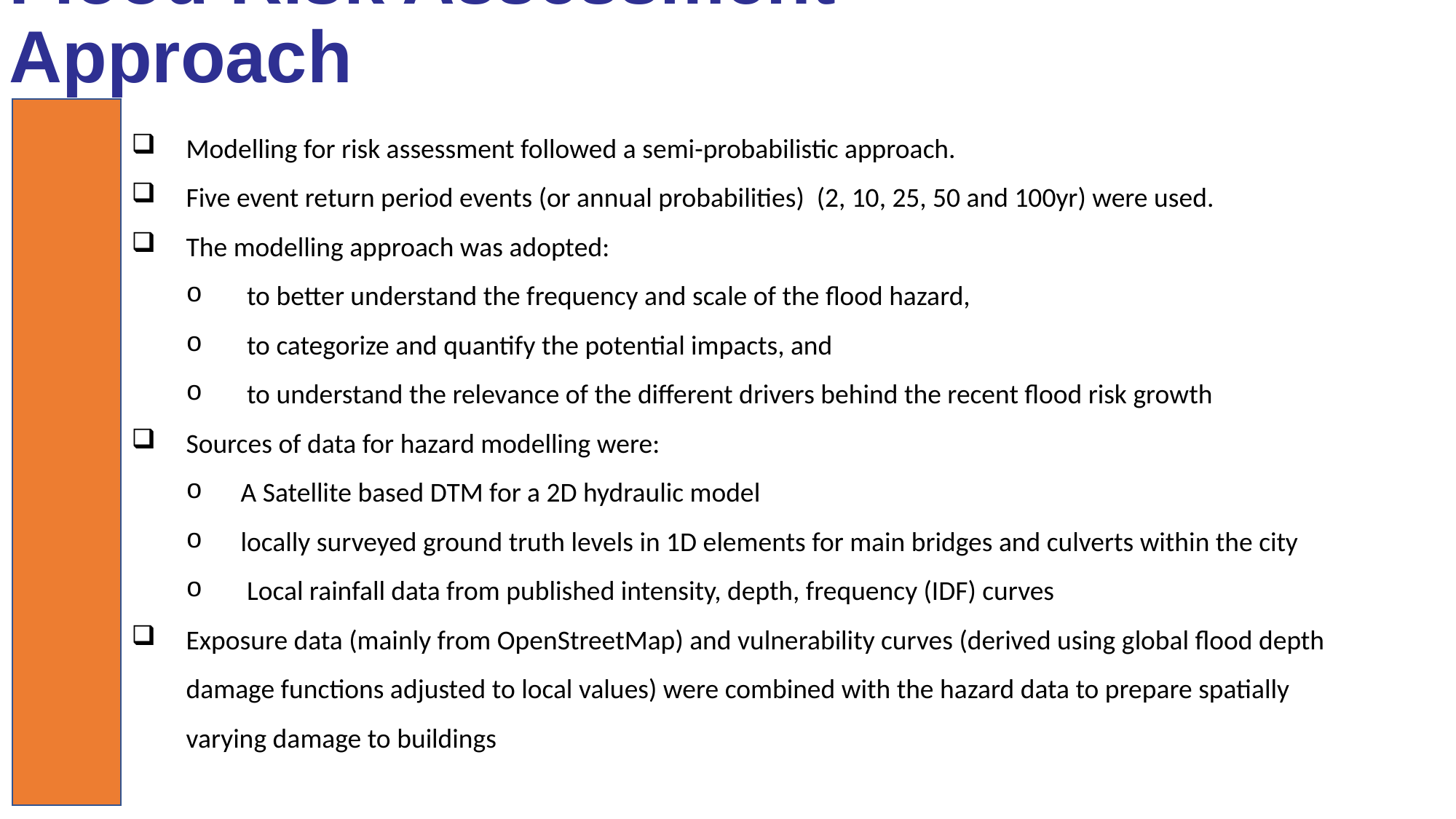

# Flood Risk Assessment Approach

Modelling for risk assessment followed a semi-probabilistic approach.
Five event return period events (or annual probabilities)  (2, 10, 25, 50 and 100yr) were used.
The modelling approach was adopted:
 to better understand the frequency and scale of the flood hazard,
 to categorize and quantify the potential impacts, and
 to understand the relevance of the different drivers behind the recent flood risk growth
Sources of data for hazard modelling were:
A Satellite based DTM for a 2D hydraulic model
locally surveyed ground truth levels in 1D elements for main bridges and culverts within the city
 Local rainfall data from published intensity, depth, frequency (IDF) curves
Exposure data (mainly from OpenStreetMap) and vulnerability curves (derived using global flood depth damage functions adjusted to local values) were combined with the hazard data to prepare spatially varying damage to buildings

This Photo by Unknown Author is licensed under CC BY-NC